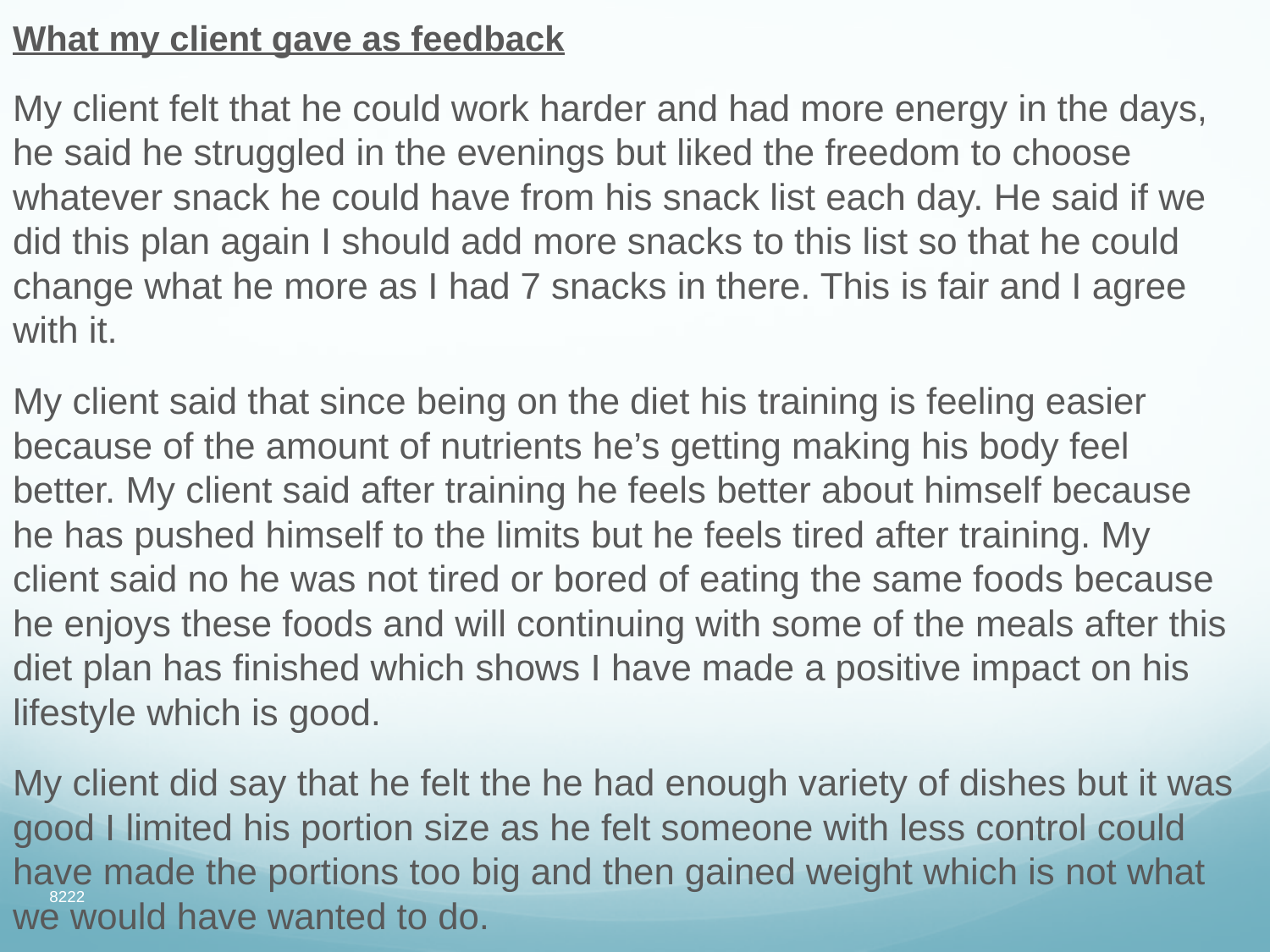

What my client gave as feedback
My client felt that he could work harder and had more energy in the days, he said he struggled in the evenings but liked the freedom to choose whatever snack he could have from his snack list each day. He said if we did this plan again I should add more snacks to this list so that he could change what he more as I had 7 snacks in there. This is fair and I agree with it.
My client said that since being on the diet his training is feeling easier because of the amount of nutrients he’s getting making his body feel better. My client said after training he feels better about himself because he has pushed himself to the limits but he feels tired after training. My client said no he was not tired or bored of eating the same foods because he enjoys these foods and will continuing with some of the meals after this diet plan has finished which shows I have made a positive impact on his lifestyle which is good.
My client did say that he felt the he had enough variety of dishes but it was good I limited his portion size as he felt someone with less control could have made the portions too big and then gained weight which is not what we would have wanted to do.

8222